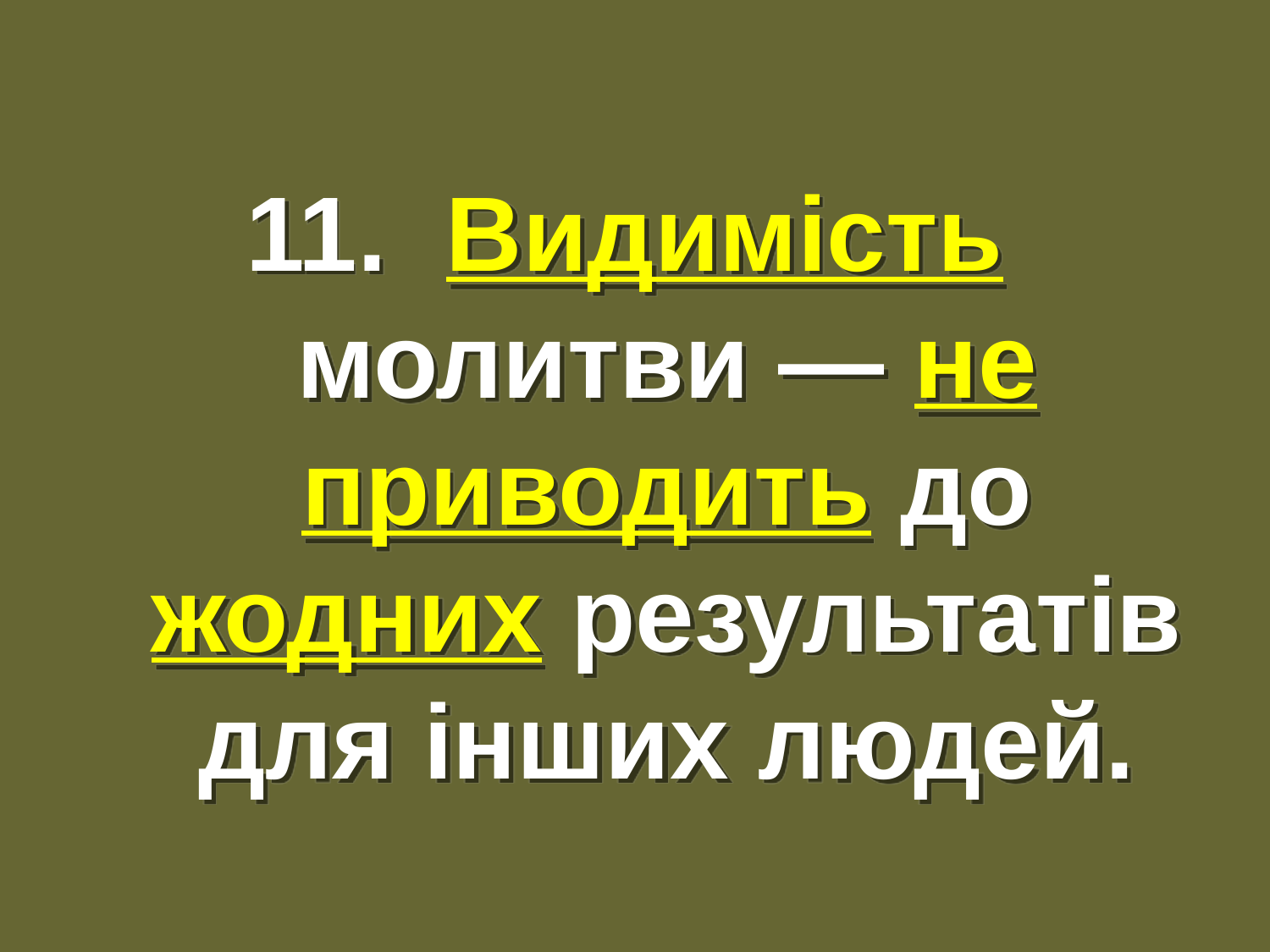

#

11.  Видимість молитви — не приводить до жодних результатів для інших людей.